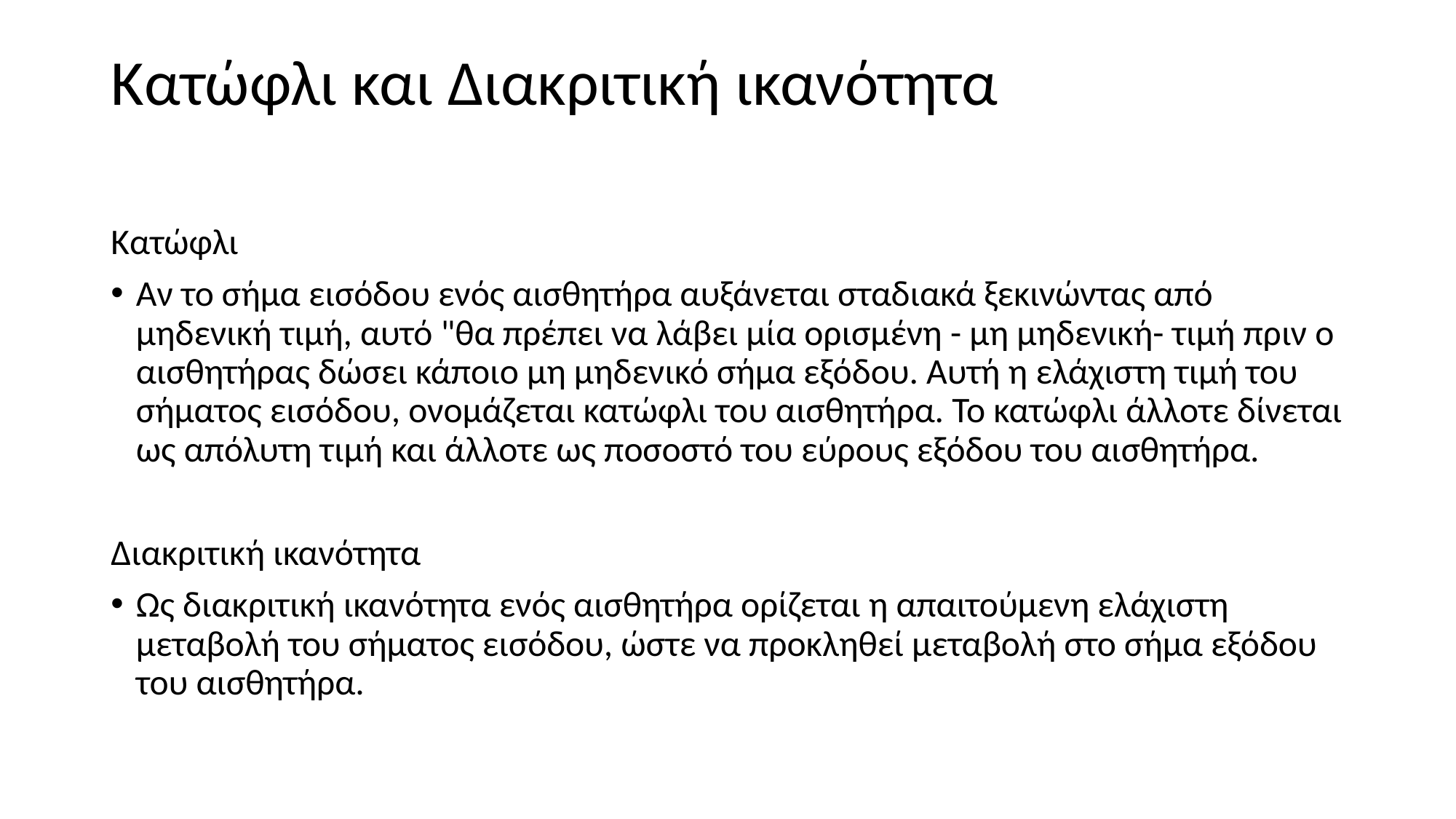

# Κατώφλι και Διακριτική ικανότητα
Κατώφλι
Αν το σήμα εισόδου ενός αισθητήρα αυξάνεται σταδιακά ξεκινώντας από μηδενική τιμή, αυτό "θα πρέπει να λάβει μία ορισμένη - μη μηδενική- τιμή πριν ο αισθητήρας δώσει κάποιο μη μηδενικό σήμα εξόδου. Αυτή η ελάχιστη τιμή του σήματος εισόδου, ονομάζεται κατώφλι του αισθητήρα. Το κατώφλι άλλοτε δίνεται ως απόλυτη τιμή και άλλοτε ως ποσοστό του εύρους εξόδου του αισθητήρα.

Διακριτική ικανότητα
Ως διακριτική ικανότητα ενός αισθητήρα ορίζεται η απαιτούμενη ελάχιστη μεταβολή του σήματος εισόδου, ώστε να προκληθεί μεταβολή στο σήμα εξόδου του αισθητήρα.